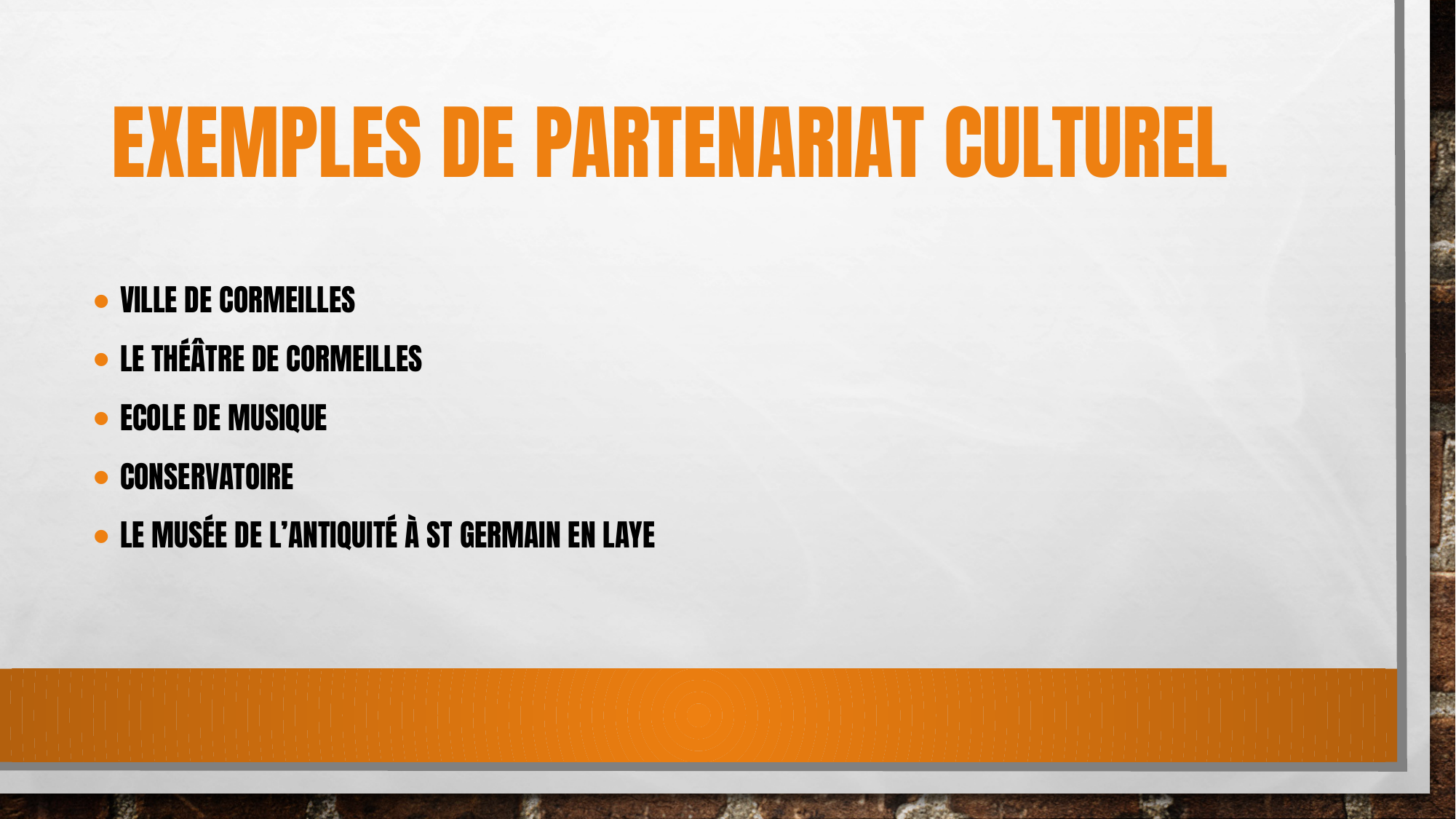

# exemples de Partenariat culturel
VILLE DE CORMEILLES
Le Théâtre de Cormeilles
ECOLE DE MUSIQUE
CONSERVATOIRE
Le Musée de l’Antiquité à St Germain en Laye